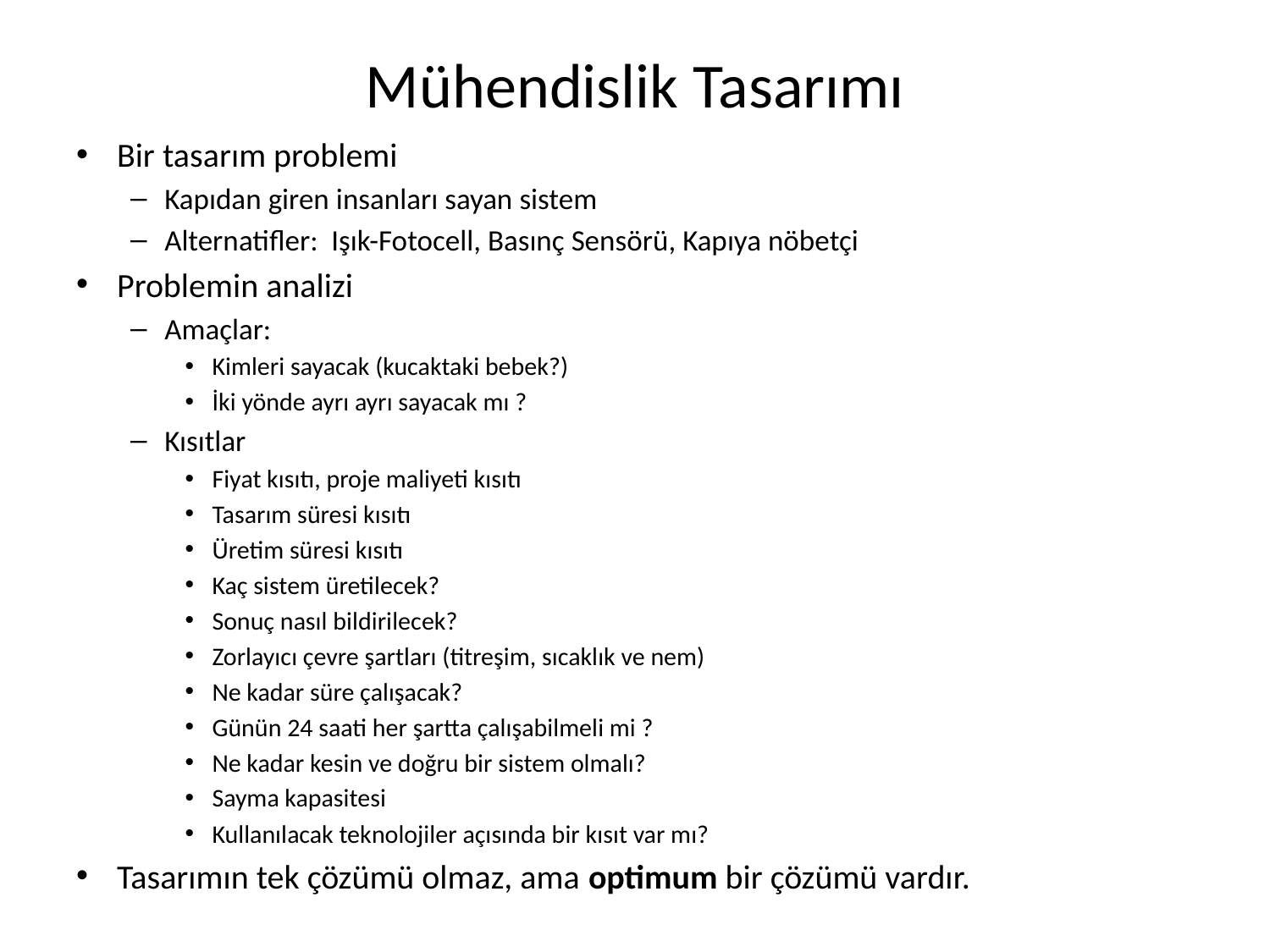

# Mühendislik Tasarımı
Bir tasarım problemi
Kapıdan giren insanları sayan sistem
Alternatifler:  Işık-Fotocell, Basınç Sensörü, Kapıya nöbetçi
Problemin analizi
Amaçlar:
Kimleri sayacak (kucaktaki bebek?)
İki yönde ayrı ayrı sayacak mı ?
Kısıtlar
Fiyat kısıtı, proje maliyeti kısıtı
Tasarım süresi kısıtı
Üretim süresi kısıtı
Kaç sistem üretilecek?
Sonuç nasıl bildirilecek?
Zorlayıcı çevre şartları (titreşim, sıcaklık ve nem)
Ne kadar süre çalışacak?
Günün 24 saati her şartta çalışabilmeli mi ?
Ne kadar kesin ve doğru bir sistem olmalı?
Sayma kapasitesi
Kullanılacak teknolojiler açısında bir kısıt var mı?
Tasarımın tek çözümü olmaz, ama optimum bir çözümü vardır.